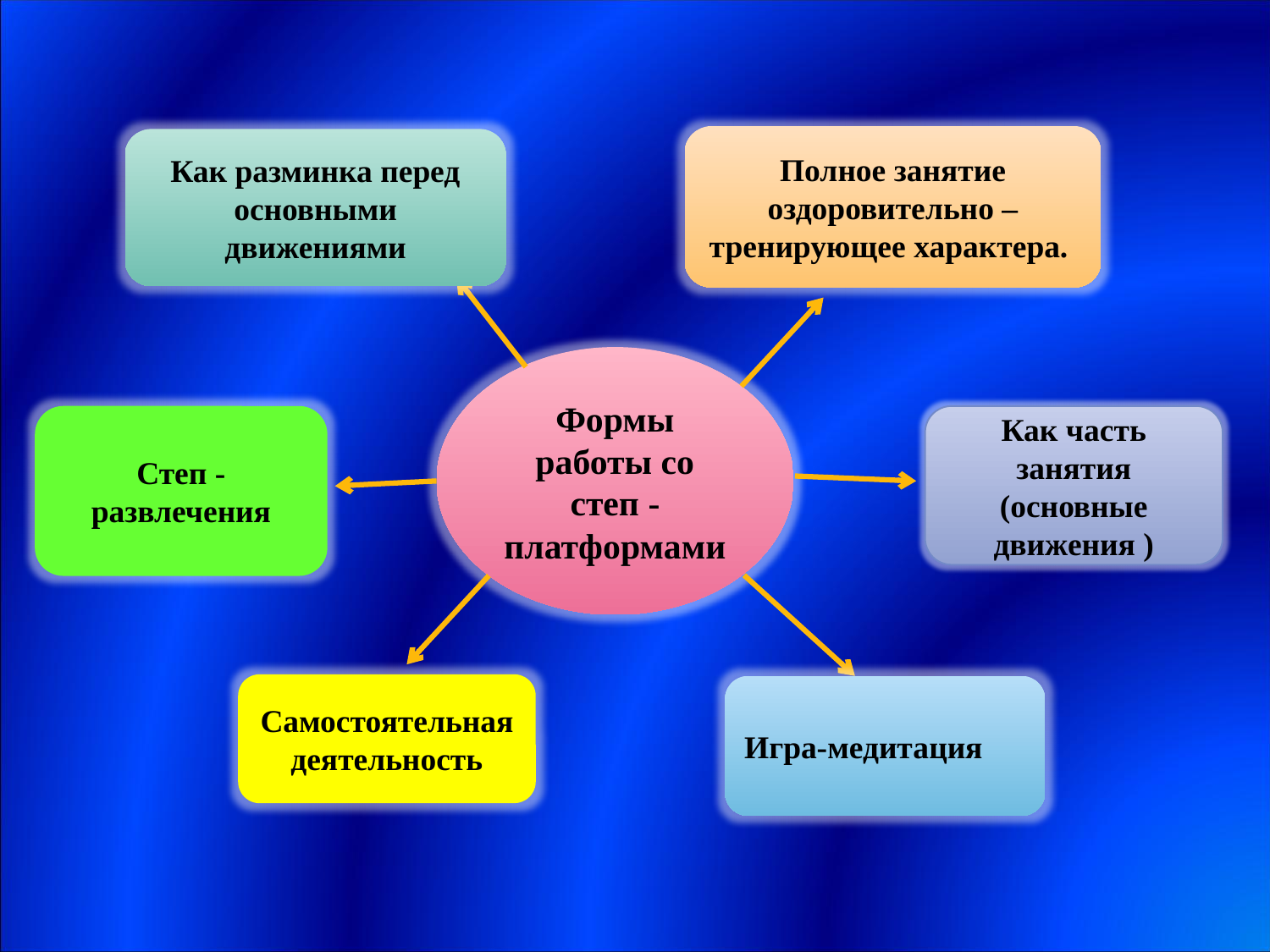

#
Полное занятие оздоровительно – тренирующее характера.
Как разминка перед основными движениями
Формы работы со степ - платформами
Степ - развлечения
Как часть занятия (основные движения )
Самостоятельная деятельность
Игра-медитация